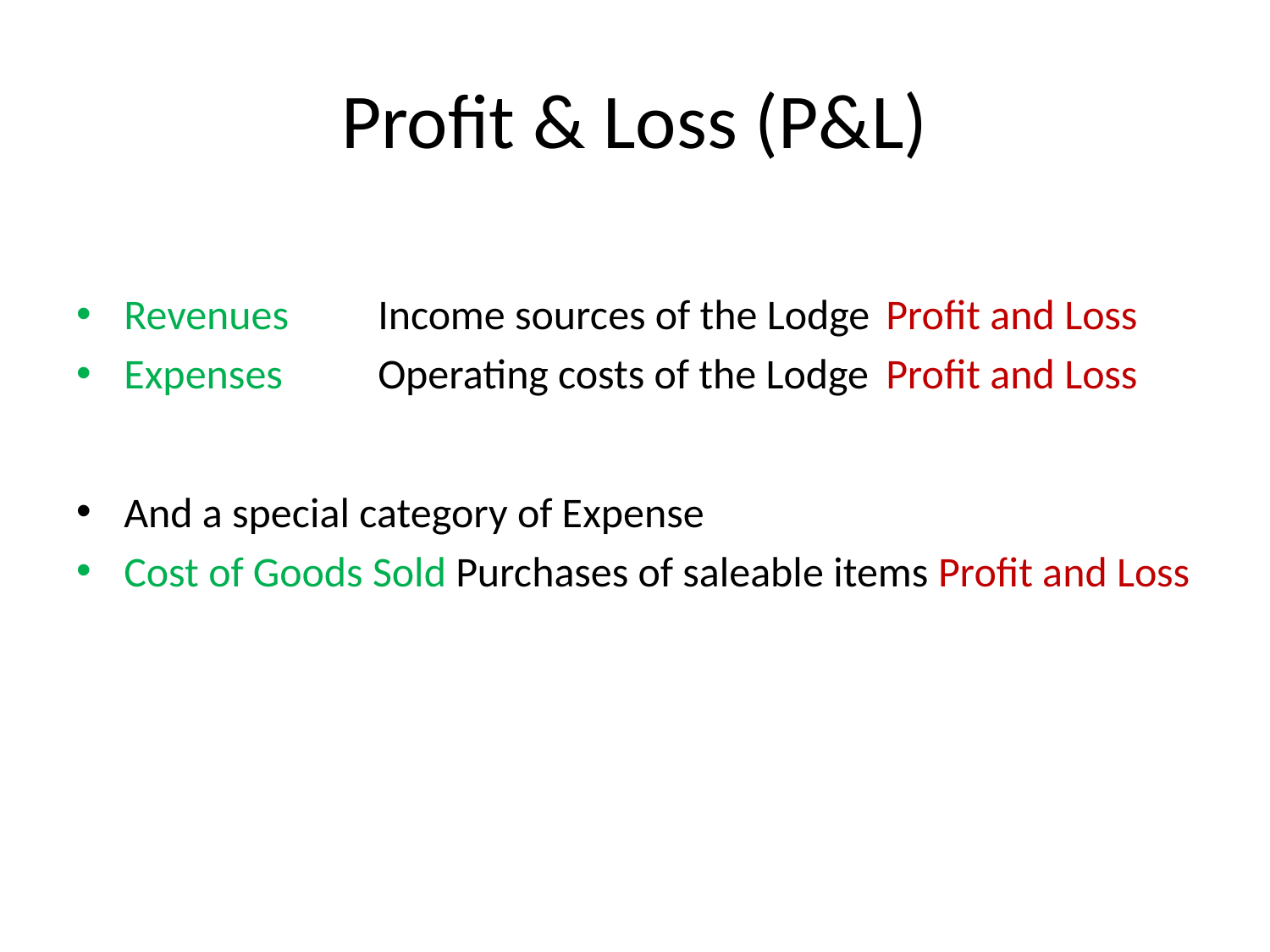

# Profit & Loss (P&L)

Revenues	Income sources of the Lodge	Profit and Loss
Expenses	Operating costs of the Lodge	Profit and Loss

And a special category of Expense
Cost of Goods Sold Purchases of saleable items Profit and Loss